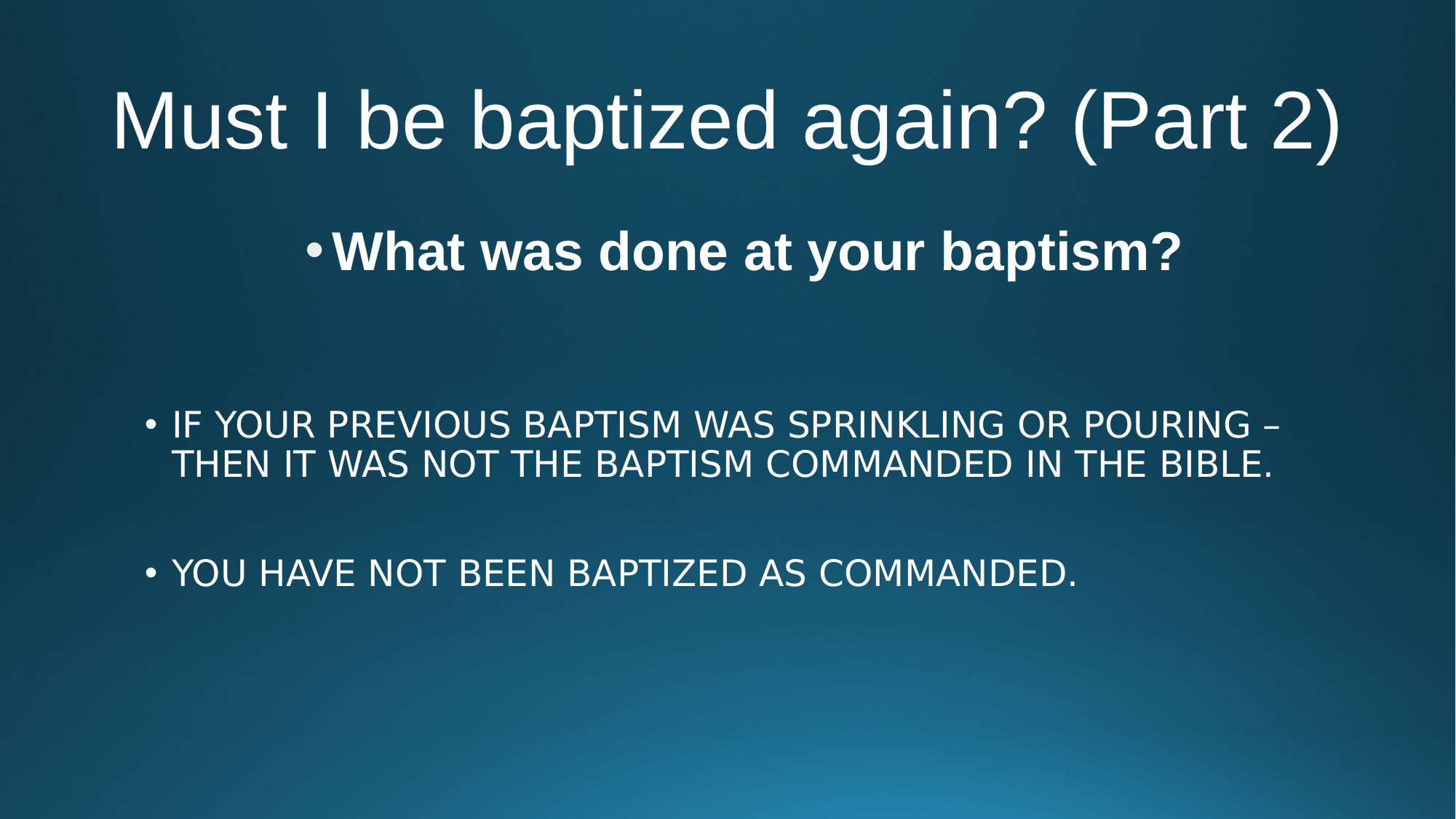

# Must I be baptized again? (Part 2)
What was done at your baptism?

IF YOUR PREVIOUS BAPTISM WAS SPRINKLING OR POURING – THEN IT WAS NOT THE BAPTISM COMMANDED IN THE BIBLE.

YOU HAVE NOT BEEN BAPTIZED AS COMMANDED.